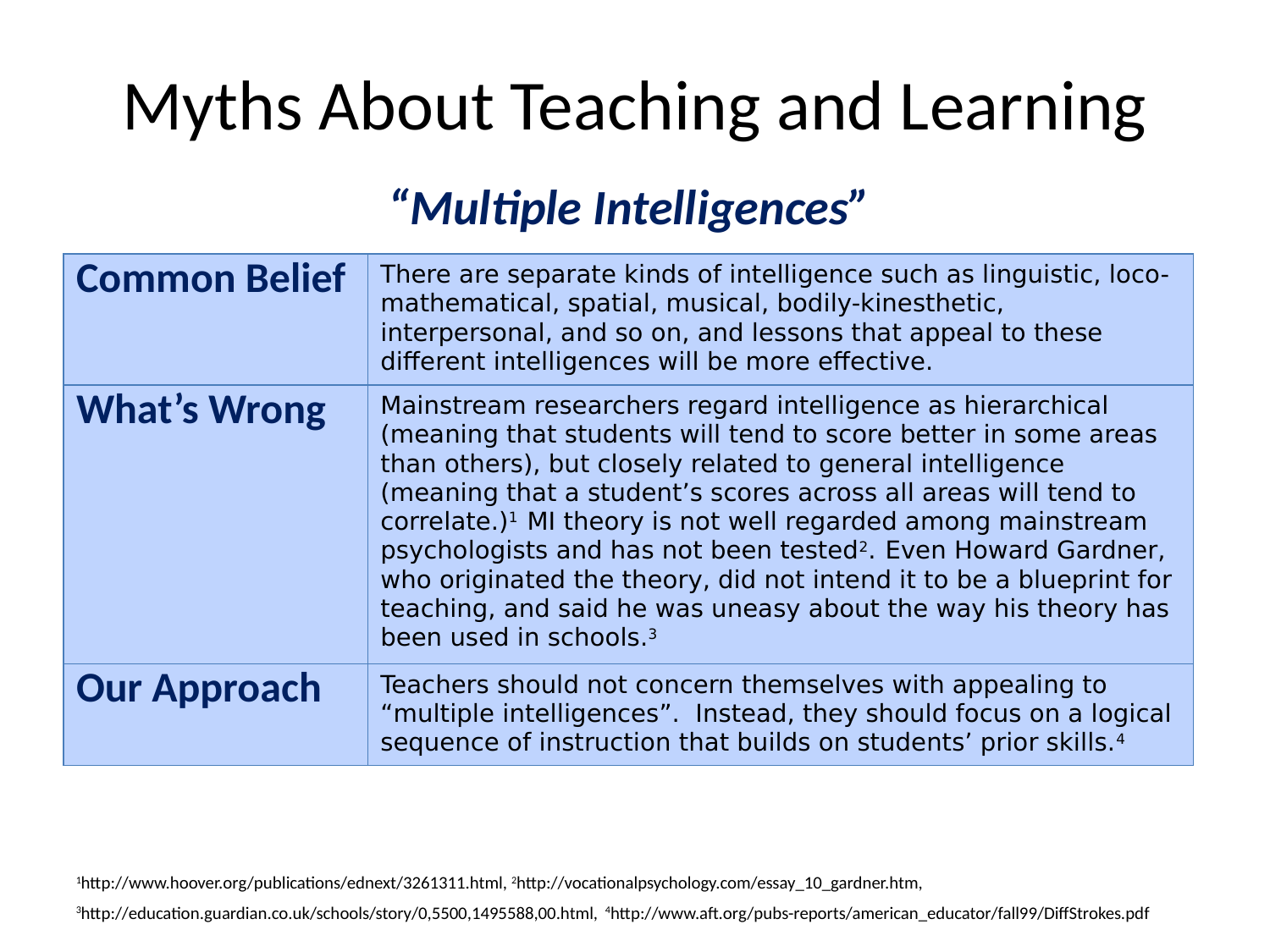

Myths About Teaching and Learning
“Multiple Intelligences”
| Common Belief | There are separate kinds of intelligence such as linguistic, loco-mathematical, spatial, musical, bodily-kinesthetic, interpersonal, and so on, and lessons that appeal to these different intelligences will be more effective. |
| --- | --- |
| What’s Wrong | Mainstream researchers regard intelligence as hierarchical (meaning that students will tend to score better in some areas than others), but closely related to general intelligence (meaning that a student’s scores across all areas will tend to correlate.)1 MI theory is not well regarded among mainstream psychologists and has not been tested2. Even Howard Gardner, who originated the theory, did not intend it to be a blueprint for teaching, and said he was uneasy about the way his theory has been used in schools.3 |
| Our Approach | Teachers should not concern themselves with appealing to “multiple intelligences”. Instead, they should focus on a logical sequence of instruction that builds on students’ prior skills.4 |
1http://www.hoover.org/publications/ednext/3261311.html, 2http://vocationalpsychology.com/essay_10_gardner.htm,
3http://education.guardian.co.uk/schools/story/0,5500,1495588,00.html,   4http://www.aft.org/pubs-reports/american_educator/fall99/DiffStrokes.pdf